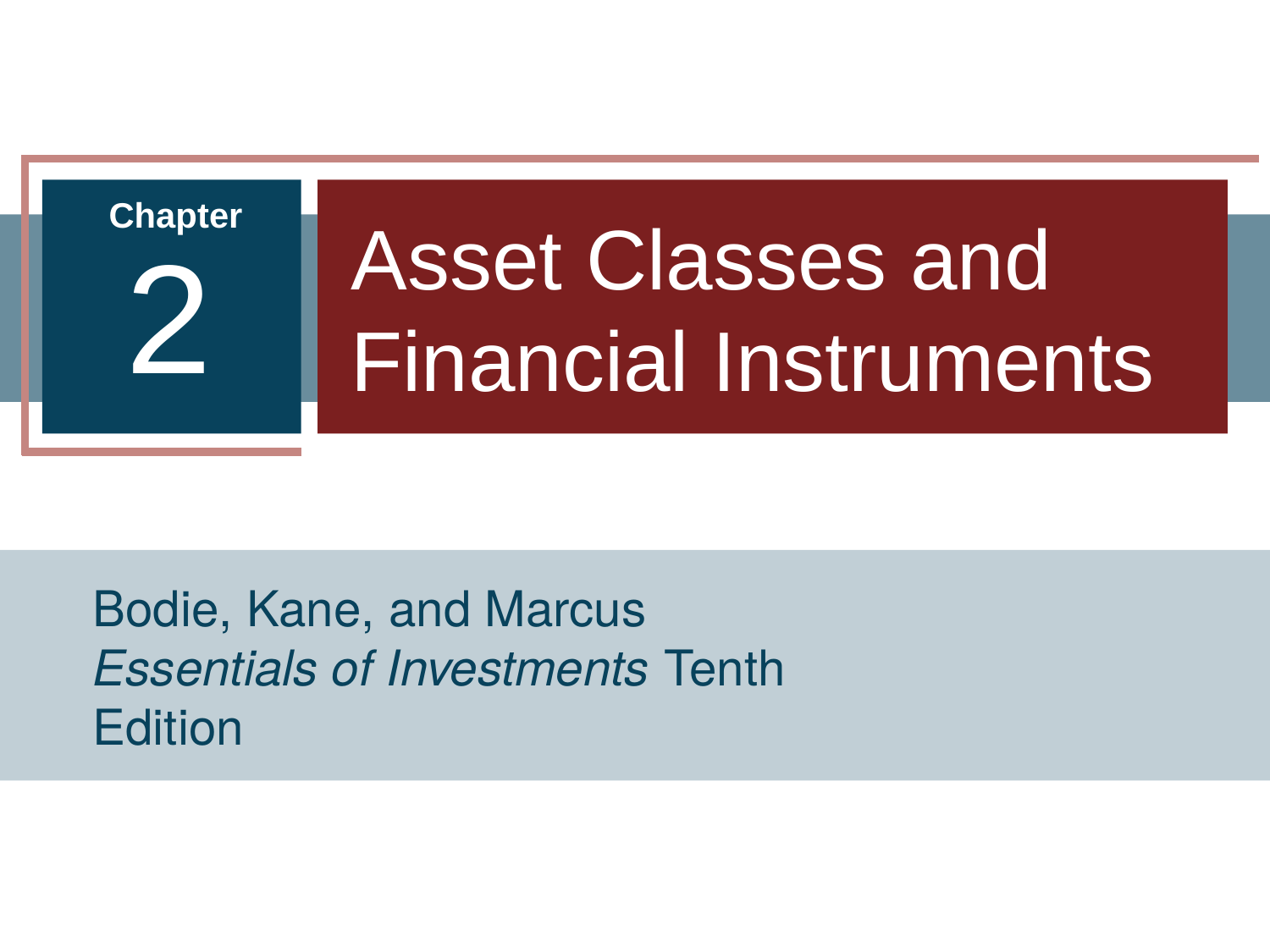

Asset Classes and Financial Instruments
2
Bodie, Kane, and Marcus
Essentials of Investments Tenth Edition